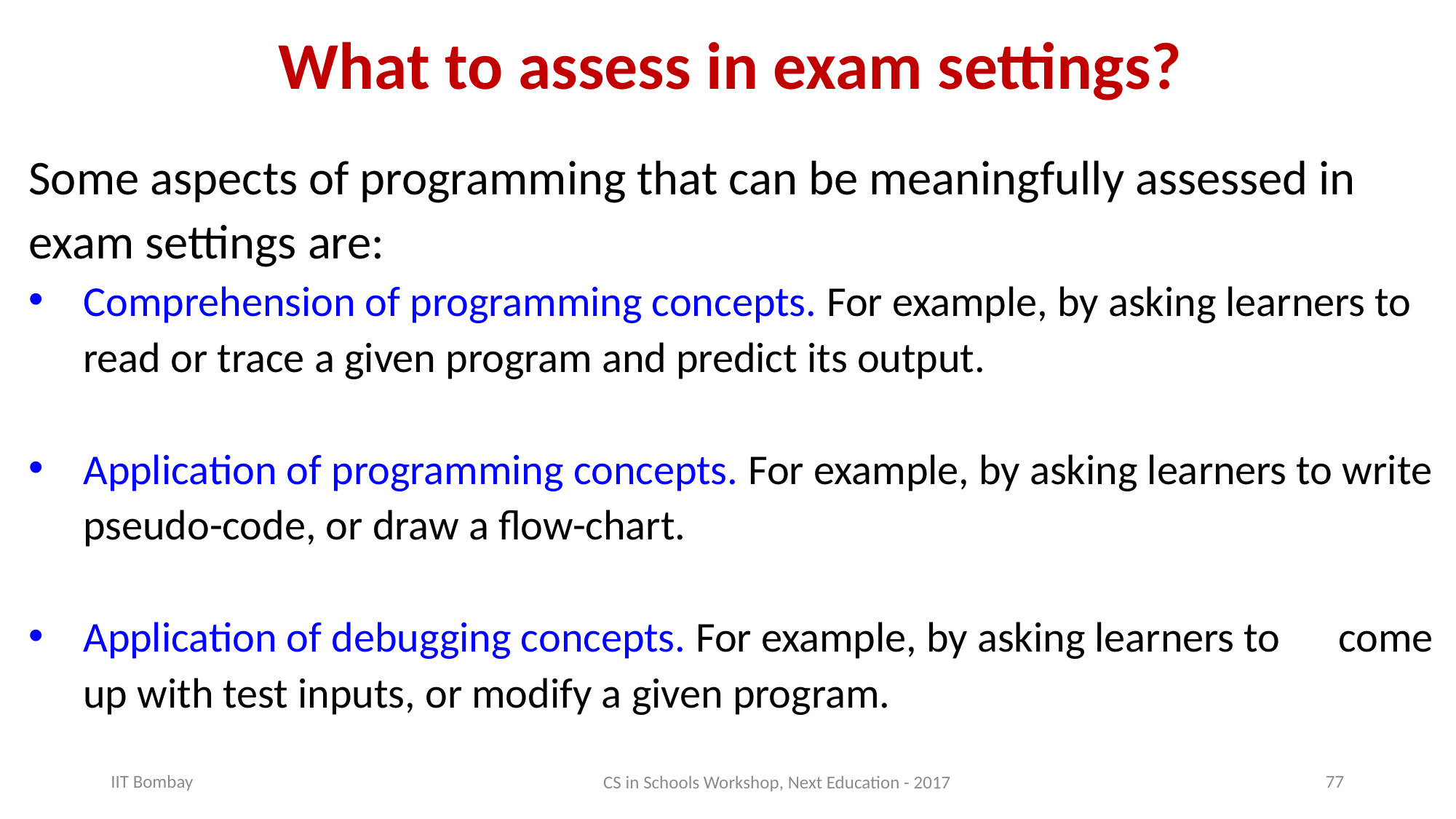

# What to assess in exam settings?
Some aspects of programming that can be meaningfully assessed in exam settings are:
Comprehension of programming concepts. For example, by asking learners to read or trace a given program and predict its output.

Application of programming concepts. For example, by asking learners to write pseudo-code, or draw a flow-chart.

Application of debugging concepts. For example, by asking learners to      come up with test inputs, or modify a given program.

CS in Schools Workshop, Next Education - 2017
IIT Bombay
77